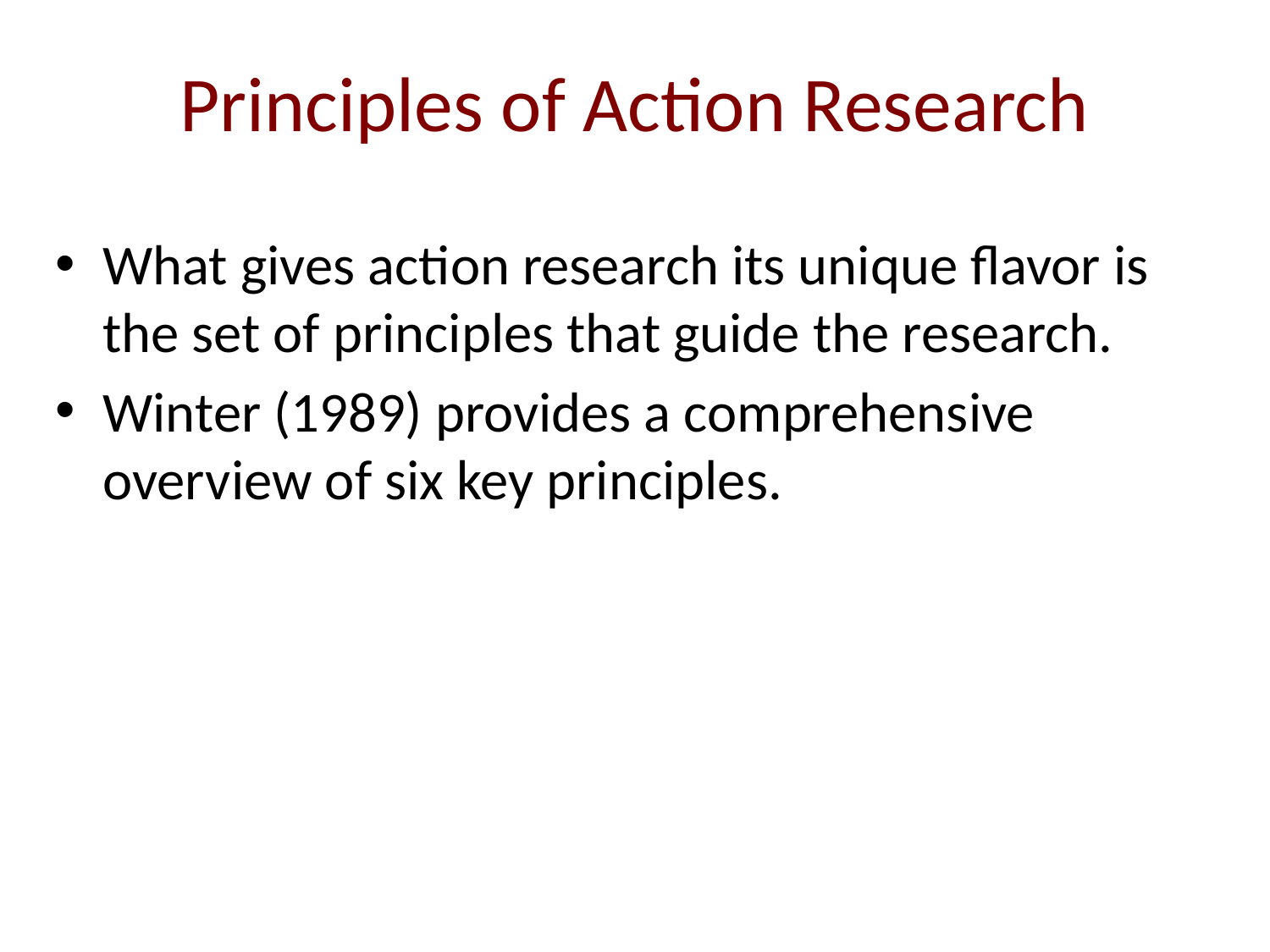

# Principles of Action Research
What gives action research its unique flavor is the set of principles that guide the research.
Winter (1989) provides a comprehensive overview of six key principles.